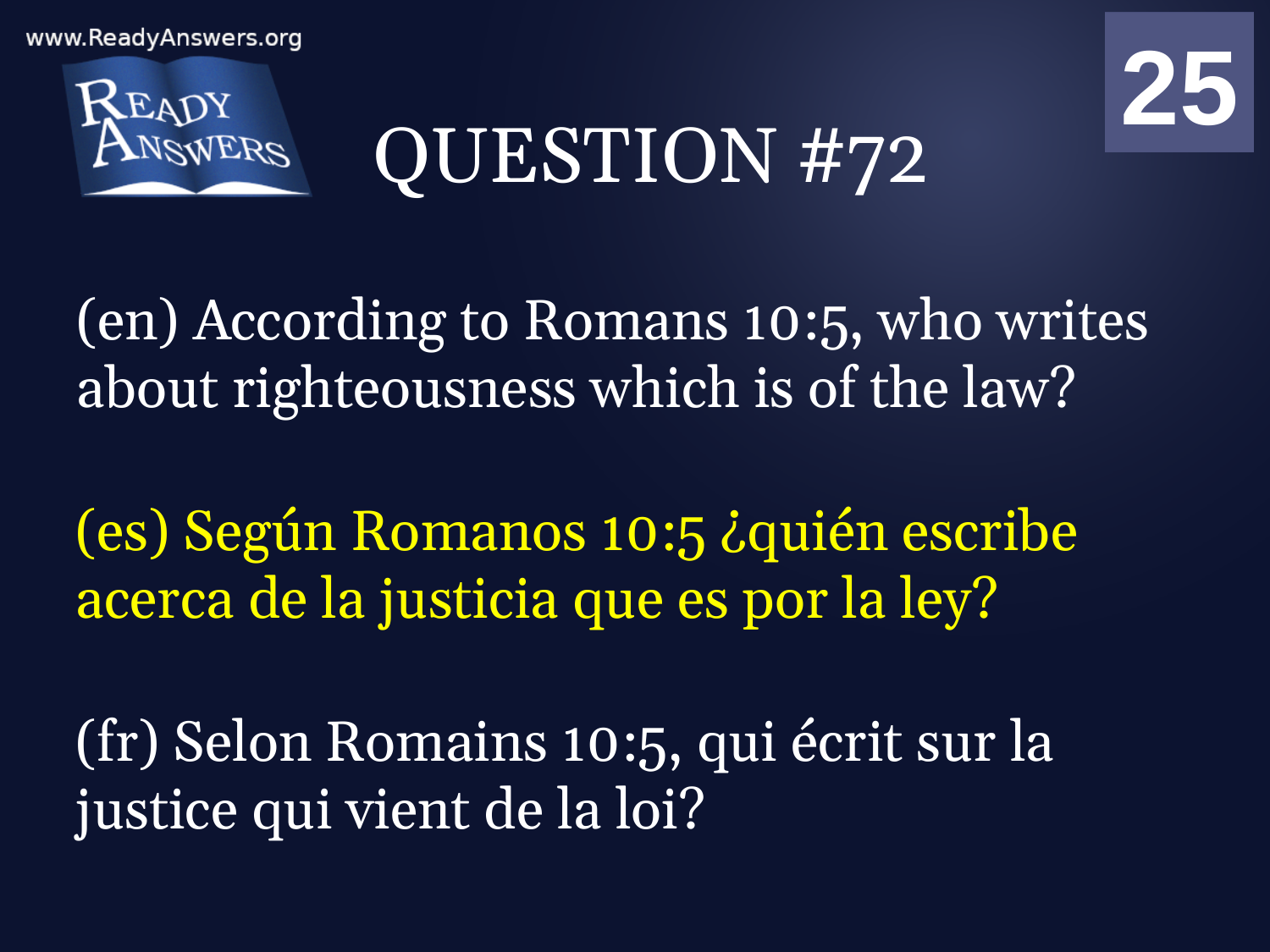

01
02
03
04
05
06
07
08
09
10
11
12
13
14
15
16
17
18
19
20
21
22
23
24
25
00
# QUESTION #72
(en) According to Romans 10:5, who writes about righteousness which is of the law?
(es) Según Romanos 10:5 ¿quién escribe acerca de la justicia que es por la ley?
(fr) Selon Romains 10:5, qui écrit sur la justice qui vient de la loi?